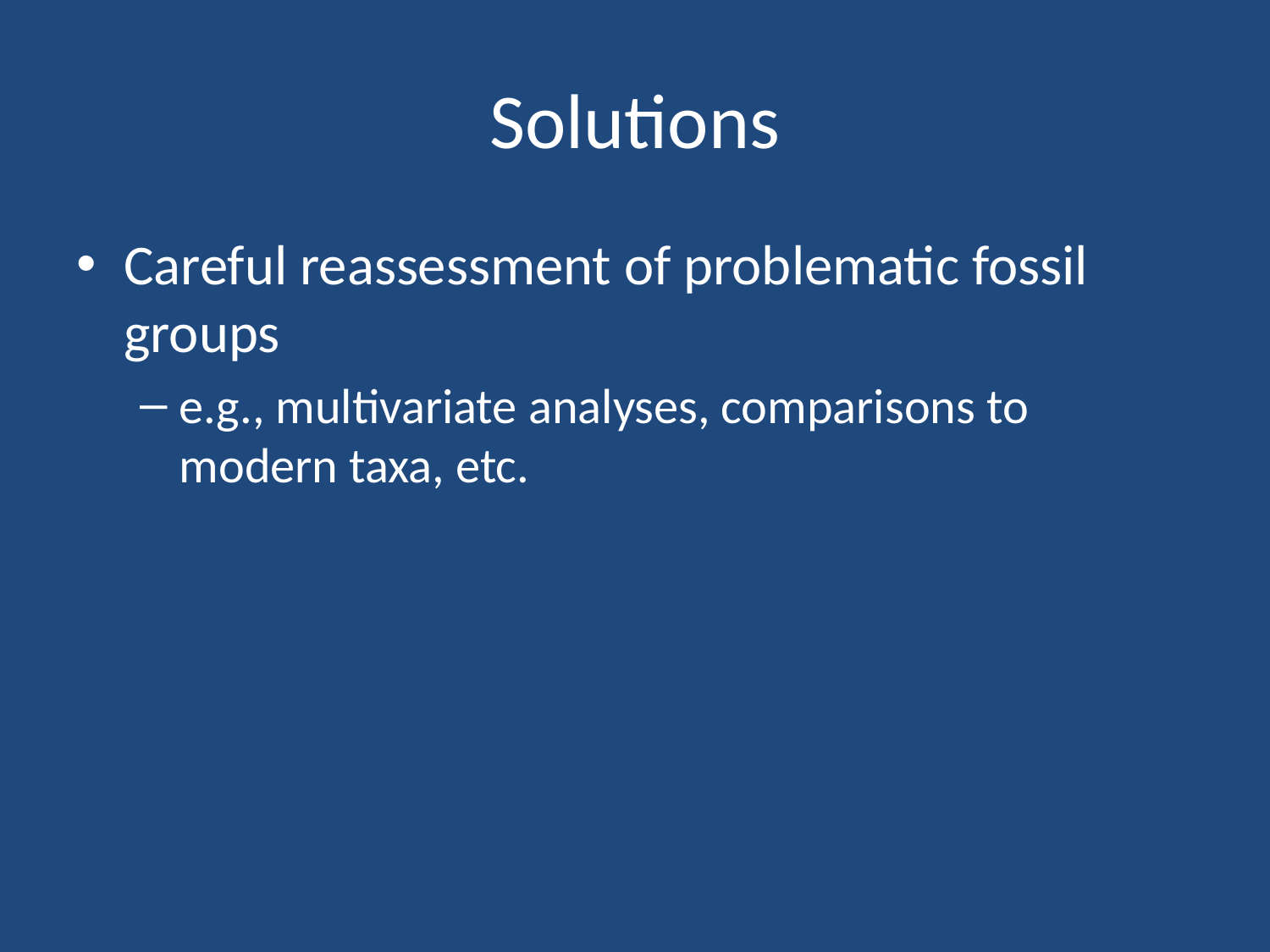

# Solutions
Careful reassessment of problematic fossil groups
e.g., multivariate analyses, comparisons to modern taxa, etc.